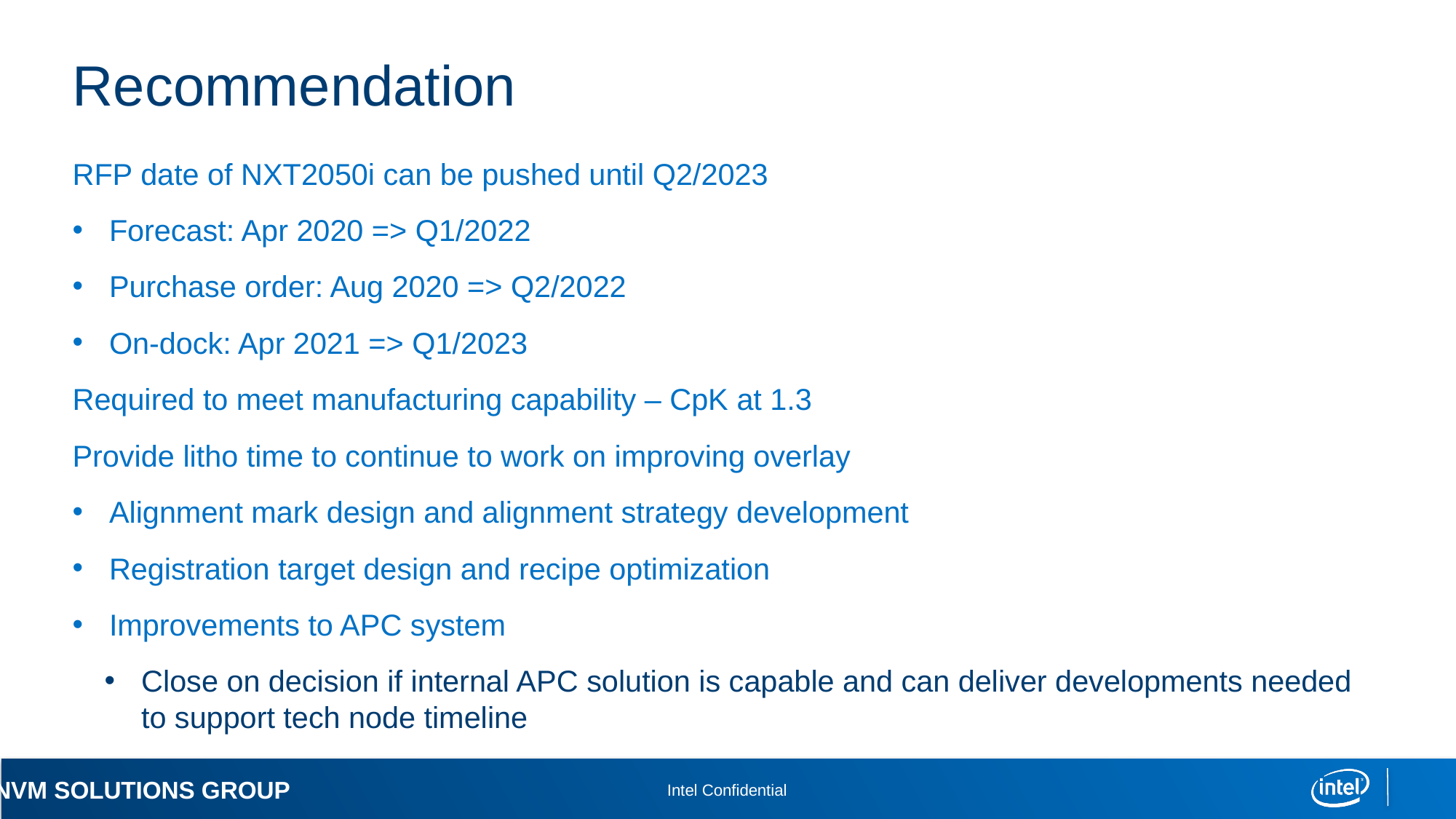

# Recommendation
RFP date of NXT2050i can be pushed until Q2/2023
Forecast: Apr 2020 => Q1/2022
Purchase order: Aug 2020 => Q2/2022
On-dock: Apr 2021 => Q1/2023
Required to meet manufacturing capability – CpK at 1.3
Provide litho time to continue to work on improving overlay
Alignment mark design and alignment strategy development
Registration target design and recipe optimization
Improvements to APC system
Close on decision if internal APC solution is capable and can deliver developments needed to support tech node timeline